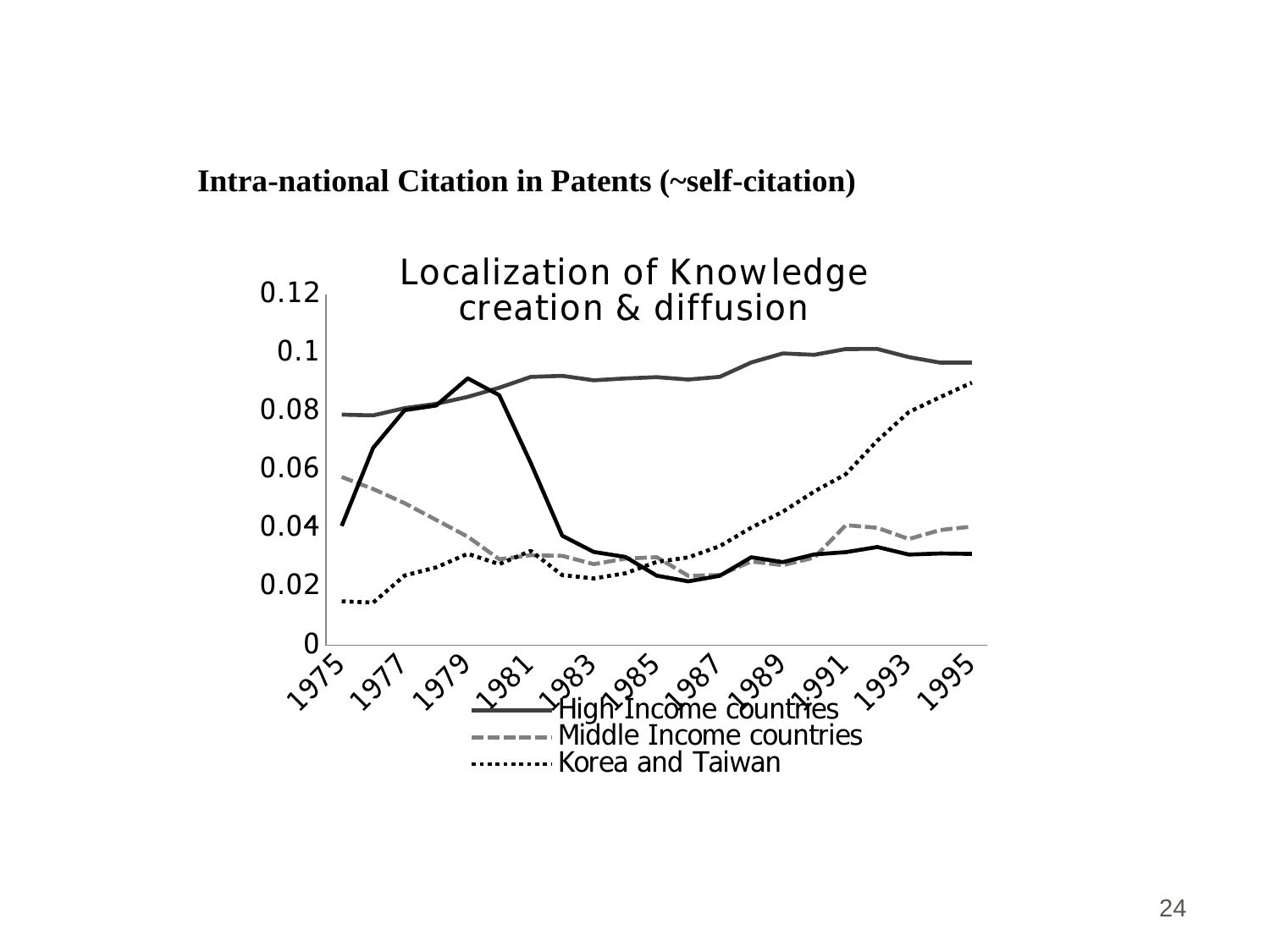

Intra-national Citation in Patents (~self-citation)

### Chart: Localization of Knowledge creation & diffusion

| Category |  |  |  |  |
|---|---|---|---|---|
| 1975 | 0.0789420333333335 | 0.05760370000000002 | 0.015039799999999999 | 0.040826400000000033 |
| 1976 | 0.07869155000000001 | 0.053495875000000005 | 0.014620325000000024 | 0.0676116 |
| 1977 | 0.08117814000000002 | 0.048630019999999996 | 0.02388859999999998 | 0.08046646000000021 |
| 1978 | 0.08264144000000004 | 0.04290212000000002 | 0.026644280000000044 | 0.08207596000000021 |
| 1979 | 0.08501658000000002 | 0.03716534000000001 | 0.031302359999999994 | 0.09136216000000003 |
| 1980 | 0.08814646000000027 | 0.029435080000000016 | 0.027771000000000077 | 0.08560792000000021 |
| 1981 | 0.09185466000000031 | 0.03081764000000005 | 0.03231626 | 0.062404780000000125 |
| 1982 | 0.09222238000000002 | 0.030595479999999998 | 0.024008679999999998 | 0.037492020000000015 |
| 1983 | 0.09069612000000024 | 0.02775990000000005 | 0.02288054000000005 | 0.031942459999999985 |
| 1984 | 0.09133304 | 0.029640620000000006 | 0.02463398000000005 | 0.030249940000000086 |
| 1985 | 0.09177886000000023 | 0.03015684 | 0.02853032000000001 | 0.02383070000000004 |
| 1986 | 0.09094702000000005 | 0.023787659999999978 | 0.030066 | 0.021880860000000012 |
| 1987 | 0.09186978000000001 | 0.024048720000000003 | 0.03392875999999997 | 0.02378504000000001 |
| 1988 | 0.09680364000000002 | 0.02867820000000001 | 0.04026818 | 0.030127679999999997 |
| 1989 | 0.09989688000000023 | 0.027398940000000045 | 0.045711440000000034 | 0.02846882 |
| 1990 | 0.09941392000000003 | 0.030017940000000062 | 0.05264502 | 0.031097480000000004 |
| 1991 | 0.10140259999999998 | 0.04111344 | 0.058564099999999994 | 0.031870780000000015 |
| 1992 | 0.10142762000000002 | 0.04019950000000001 | 0.07003196000000003 | 0.033636040000000006 |
| 1993 | 0.09863238000000023 | 0.036367439999999994 | 0.07981936000000003 | 0.03103924000000009 |
| 1994 | 0.09672635000000031 | 0.039447950000000016 | 0.08497165000000002 | 0.03141952500000001 |
| 1995 | 0.09672770000000004 | 0.040626366666666656 | 0.08989500000000027 | 0.03127510000000009 |
24